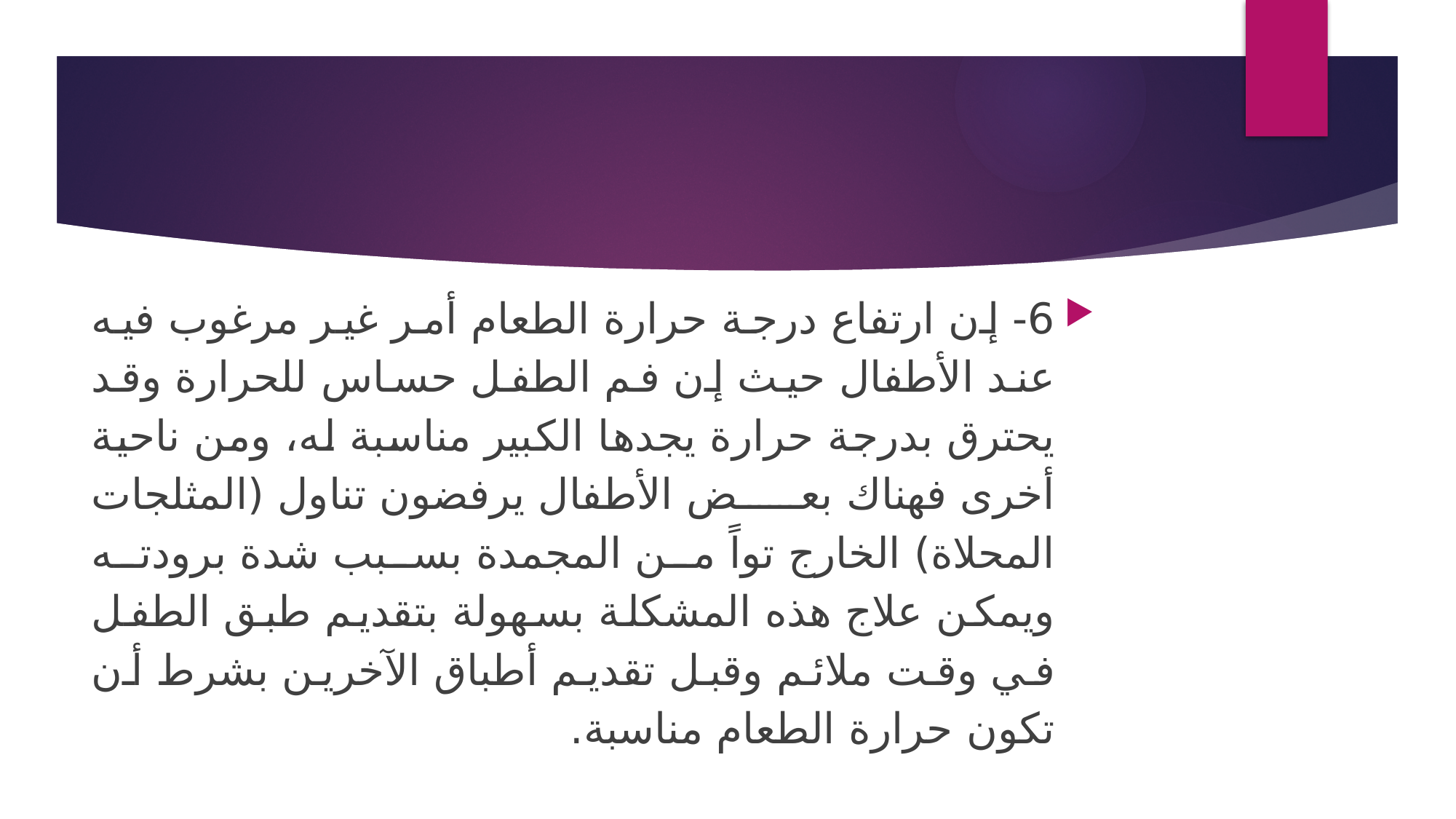

6- إن ارتفاع درجة حرارة الطعام أمر غير مرغوب فيه عند الأطفال حيث إن فم الطفل حساس للحرارة وقد يحترق بدرجة حرارة يجدها الكبير مناسبة له، ومن ناحية أخرى فهناك بعض الأطفال يرفضون تناول (المثلجات المحلاة) الخارج تواً من المجمدة بسبب شدة برودته ويمكن علاج هذه المشكلة بسهولة بتقديم طبق الطفل في وقت ملائم وقبل تقديم أطباق الآخرين بشرط أن تكون حرارة الطعام مناسبة.